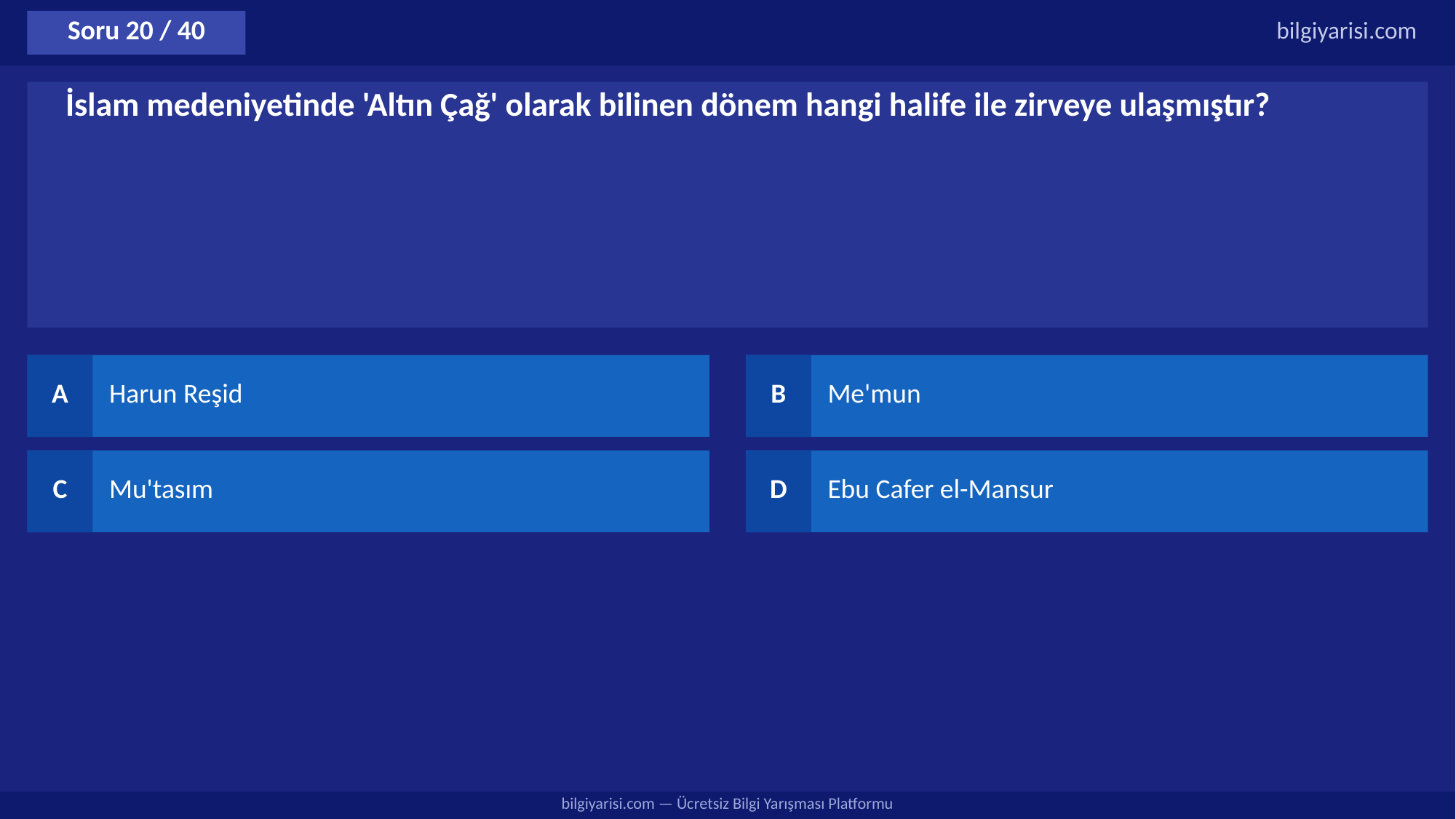

Soru 20 / 40
bilgiyarisi.com

İslam medeniyetinde 'Altın Çağ' olarak bilinen dönem hangi halife ile zirveye ulaşmıştır?

A
Harun Reşid

B
Me'mun

C
Mu'tasım

D
Ebu Cafer el-Mansur
bilgiyarisi.com — Ücretsiz Bilgi Yarışması Platformu